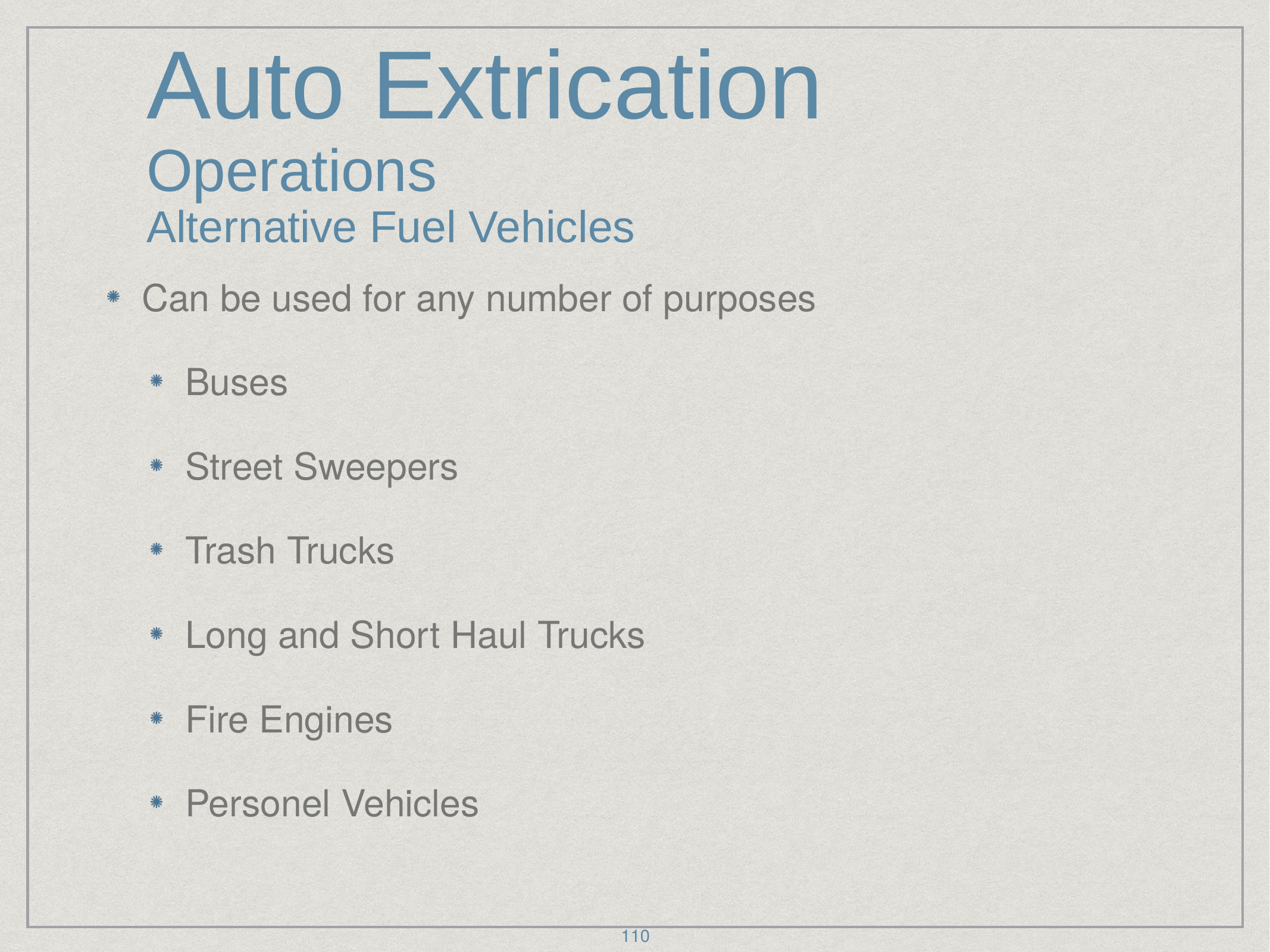

# Auto Extrication
Operations
Alternative Fuel Vehicles
Can be used for any number of purposes
Buses
Street Sweepers
Trash Trucks
Long and Short Haul Trucks
Fire Engines
Personel Vehicles
110